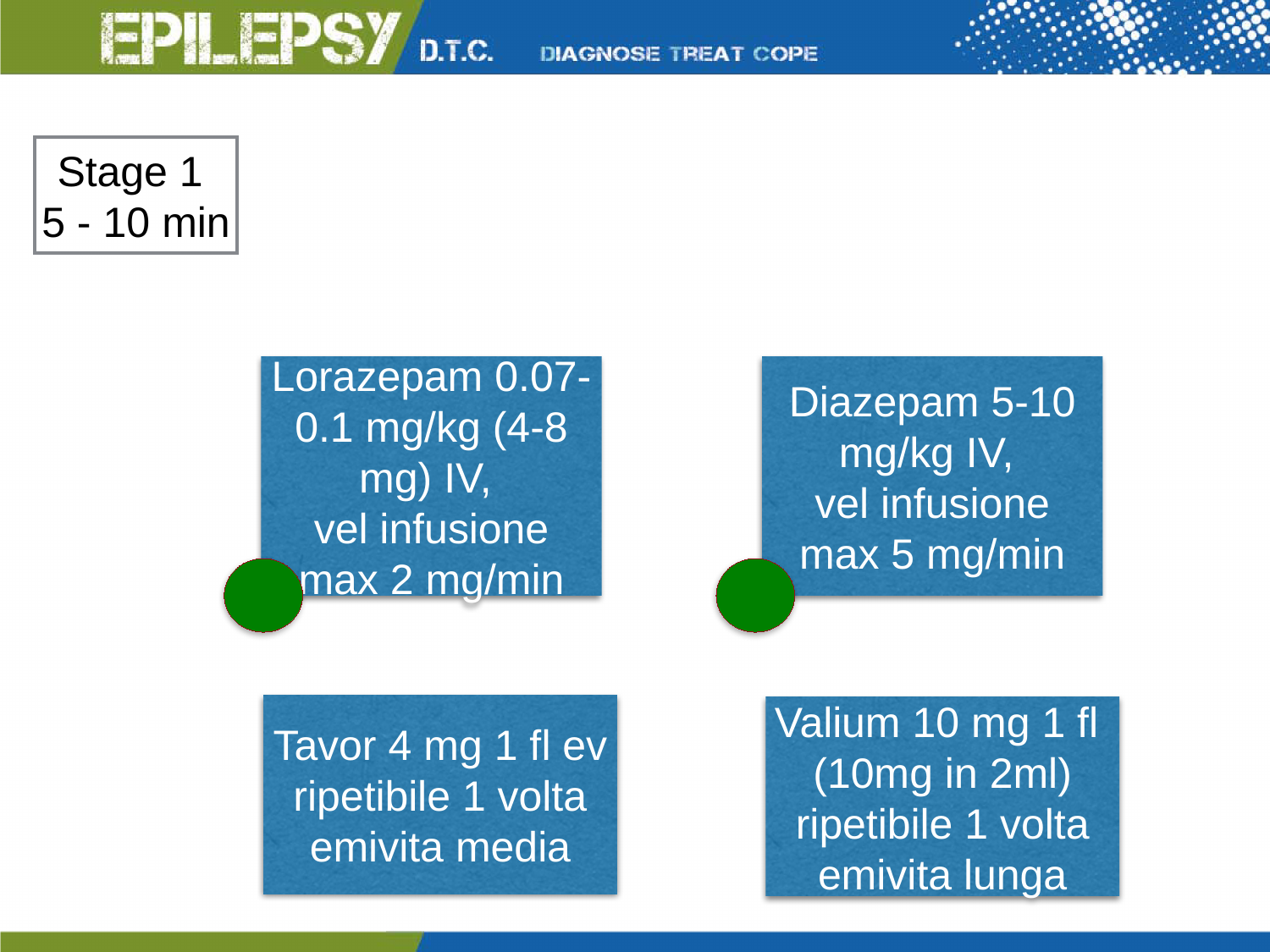

Stage 1
5 - 10 min
Lorazepam 0.07-0.1 mg/kg (4-8 mg) IV,
vel infusione max 2 mg/min
Diazepam 5-10 mg/kg IV,
vel infusione max 5 mg/min

Tavor 4 mg 1 fl ev ripetibile 1 volta
emivita media
Valium 10 mg 1 fl
(10mg in 2ml)
ripetibile 1 volta
emivita lunga